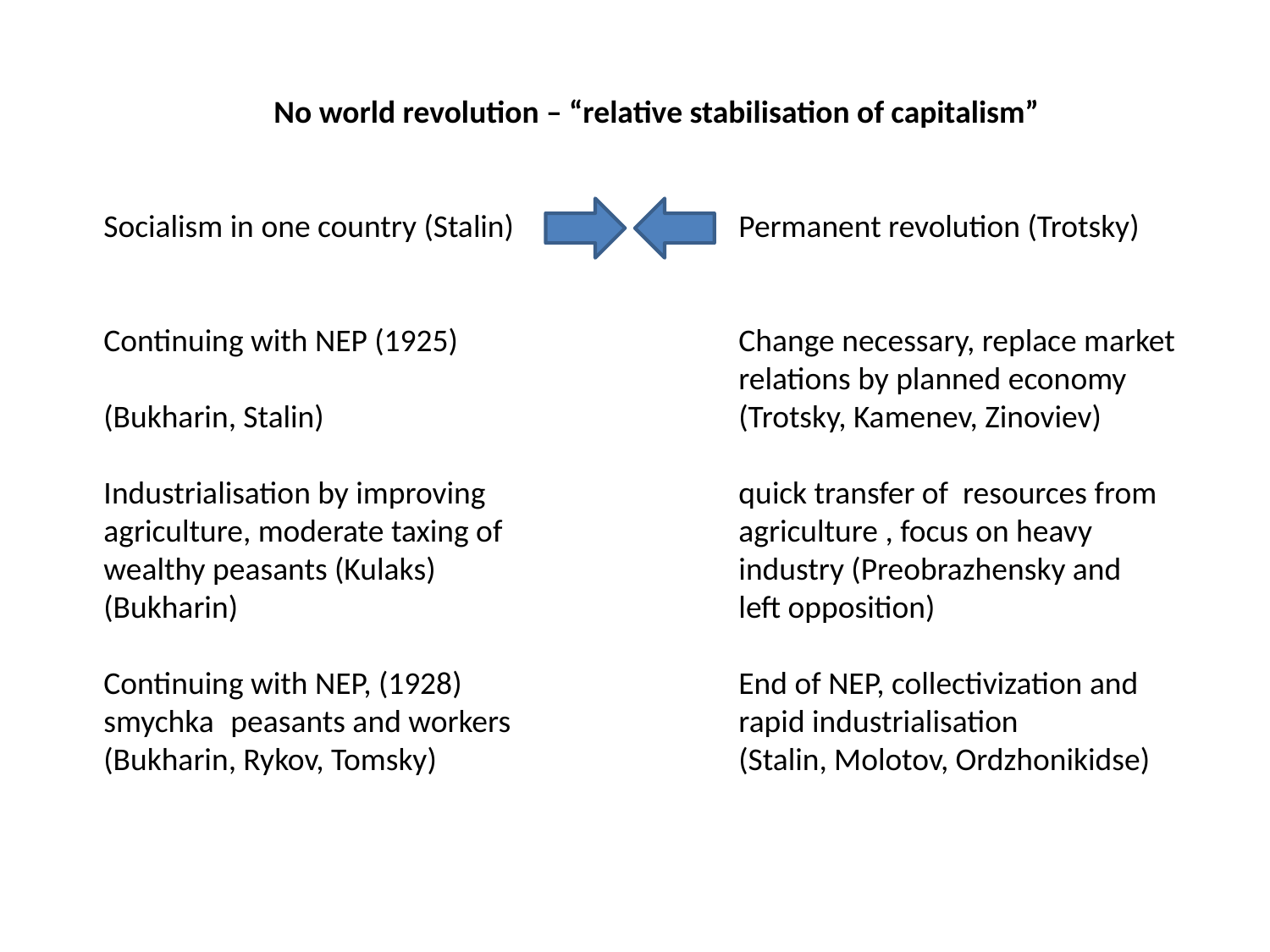

No world revolution – “relative stabilisation of capitalism”

Socialism in one country (Stalin) 		Permanent revolution (Trotsky)

Continuing with NEP (1925) 			Change necessary, replace market 					relations by planned economy
(Bukharin, Stalin)				(Trotsky, Kamenev, Zinoviev)

Industrialisation by improving		quick transfer of  resources from
agriculture, moderate taxing of		agriculture , focus on heavy
wealthy peasants (Kulaks)			industry (Preobrazhensky and
(Bukharin)				left opposition)

Continuing with NEP, (1928)			End of NEP, collectivization and smychka	peasants and workers		rapid industrialisation
(Bukharin, Rykov, Tomsky)			(Stalin, Molotov, Ordzhonikidse)